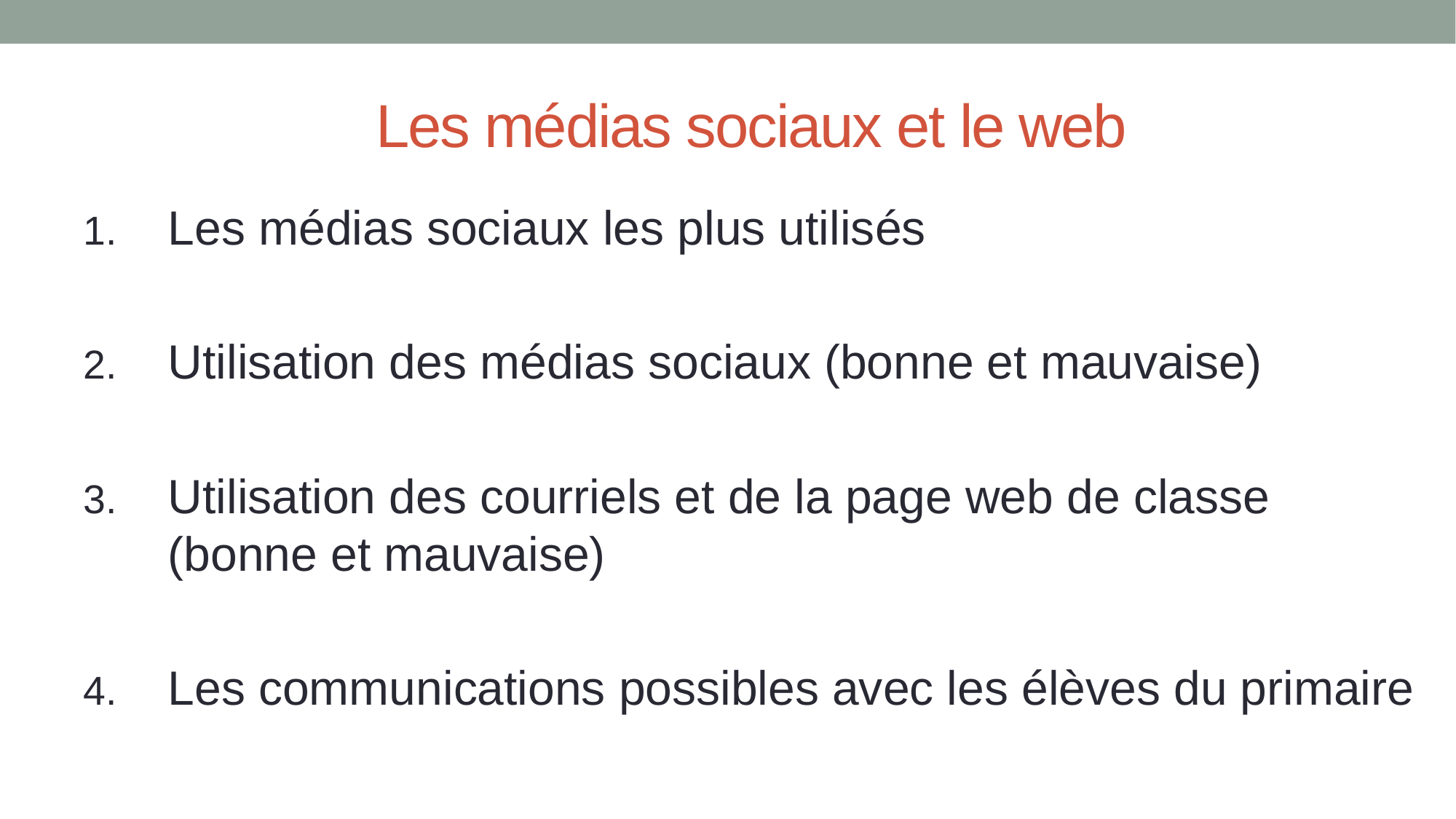

# Les médias sociaux et le web
Les médias sociaux les plus utilisés

Utilisation des médias sociaux (bonne et mauvaise)

Utilisation des courriels et de la page web de classe (bonne et mauvaise)

Les communications possibles avec les élèves du primaire